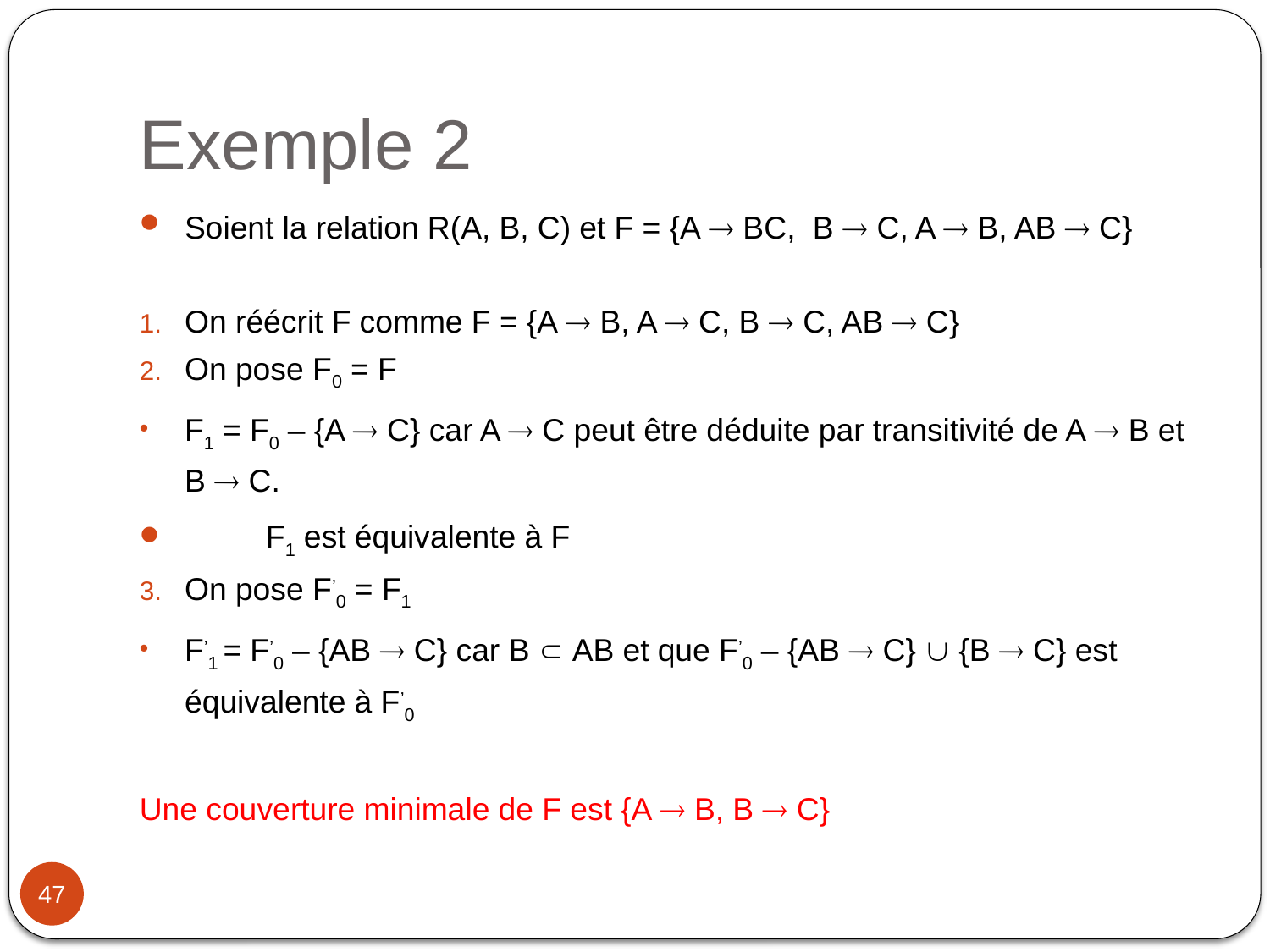

# Exemple 2
Soient la relation R(A, B, C) et F = {A → BC,  B → C, A → B, AB → C}

On réécrit F comme F = {A → B, A → C, B → C, AB → C}
On pose F0 = F
F1 = F0 – {A → C} car A → C peut être déduite par transitivité de A → B et B → C.
	F1 est équivalente à F
On pose F’0 = F1
F’1 = F’0 – {AB → C} car B ⊂ AB et que F’0 – {AB → C} ∪ {B → C} est équivalente à F’0

Une couverture minimale de F est {A → B, B → C}

47